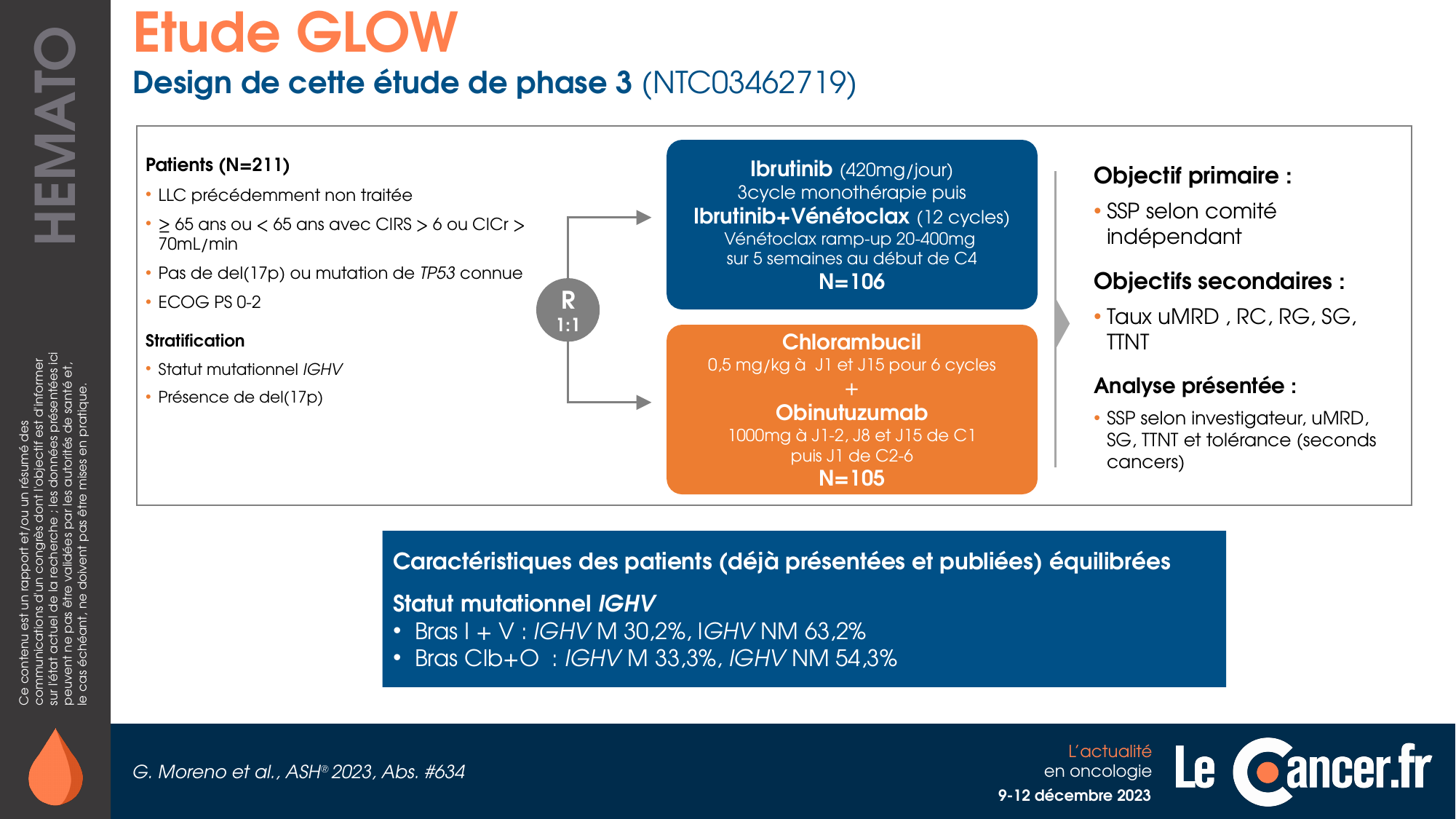

Etude GLOW
Design de cette étude de phase 3 (NTC03462719)

Patients (N=211)
LLC précédemment non traitée
≥ 65 ans ou < 65 ans avec CIRS > 6 ou CICr > 70mL/min
Pas de del(17p) ou mutation de TP53 connue
ECOG PS 0-2
Stratification
Statut mutationnel IGHV
Présence de del(17p)

Objectif primaire :
SSP selon comité indépendant
Objectifs secondaires :
Taux uMRD , RC, RG, SG, TTNT
Analyse présentée :
SSP selon investigateur, uMRD, SG, TTNT et tolérance (seconds cancers)
Ibrutinib (420mg/jour)
3cycle monothérapie puis
Ibrutinib+Vénétoclax (12 cycles)
Vénétoclax ramp-up 20-400mg
sur 5 semaines au début de C4
N=106

R
1:1
Chlorambucil
0,5 mg/kg à  J1 et J15 pour 6 cycles
+
Obinutuzumab
1000mg à J1-2, J8 et J15 de C1
puis J1 de C2-6
N=105
Caractéristiques des patients (déjà présentées et publiées) équilibrées
Statut mutationnel IGHV
Bras I + V : IGHV M 30,2%, lGHV NM 63,2%
Bras Clb+O  : IGHV M 33,3%, lGHV NM 54,3%
G. Moreno et al., ASH® 2023, Abs. #634

9-12 décembre 2023